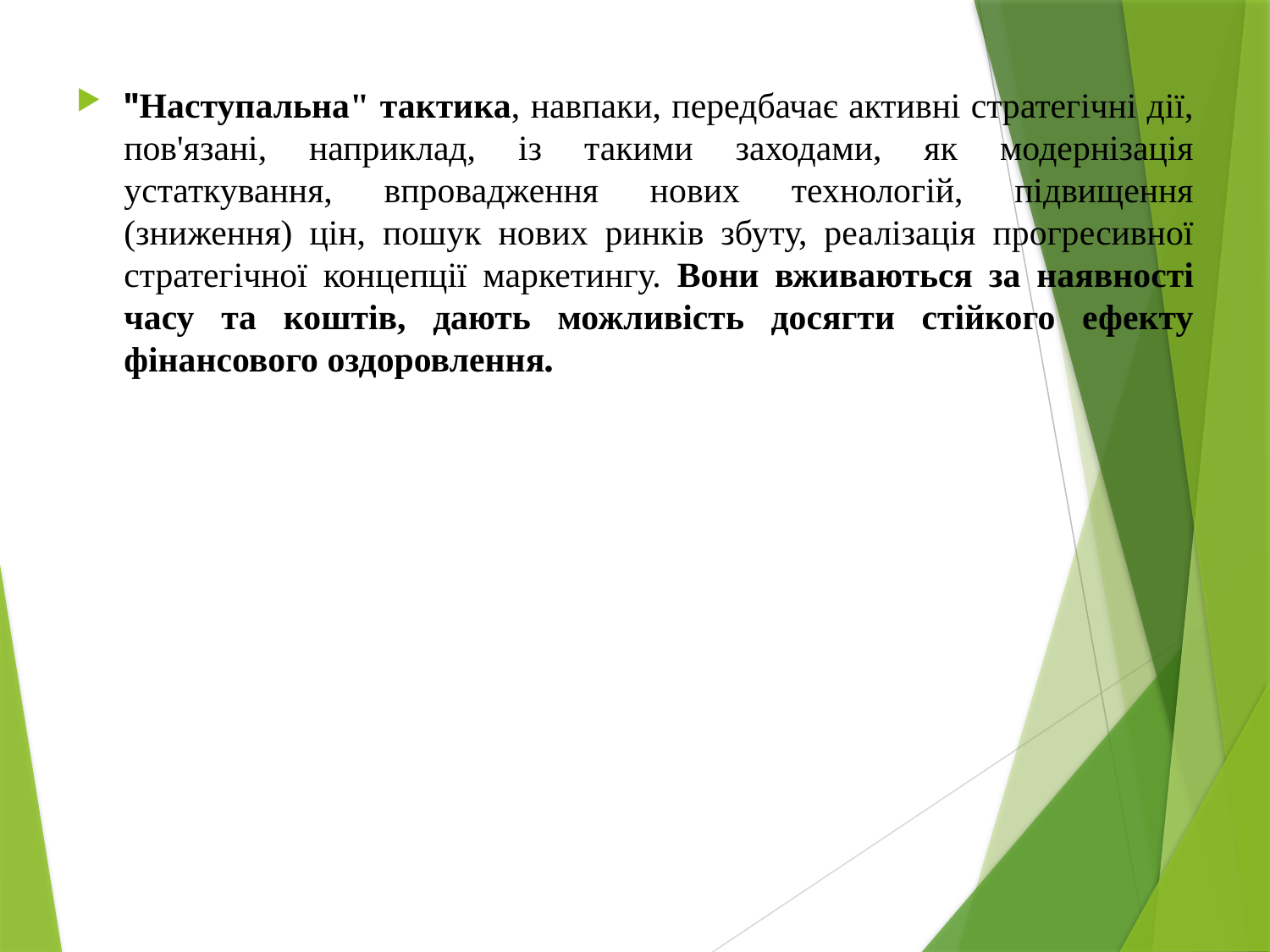

"Наступальна" тактика, навпаки, передбачає активні стратегічні дії, пов'язані, наприклад, із такими заходами, як модернізація устаткування, впровадження нових технологій, підвищення (зниження) цін, пошук нових ринків збуту, реалізація прогресивної стратегічної концепції маркетингу. Вони вживаються за наявності часу та коштів, дають можливість досягти стійкого ефекту фінансового оздоровлення.